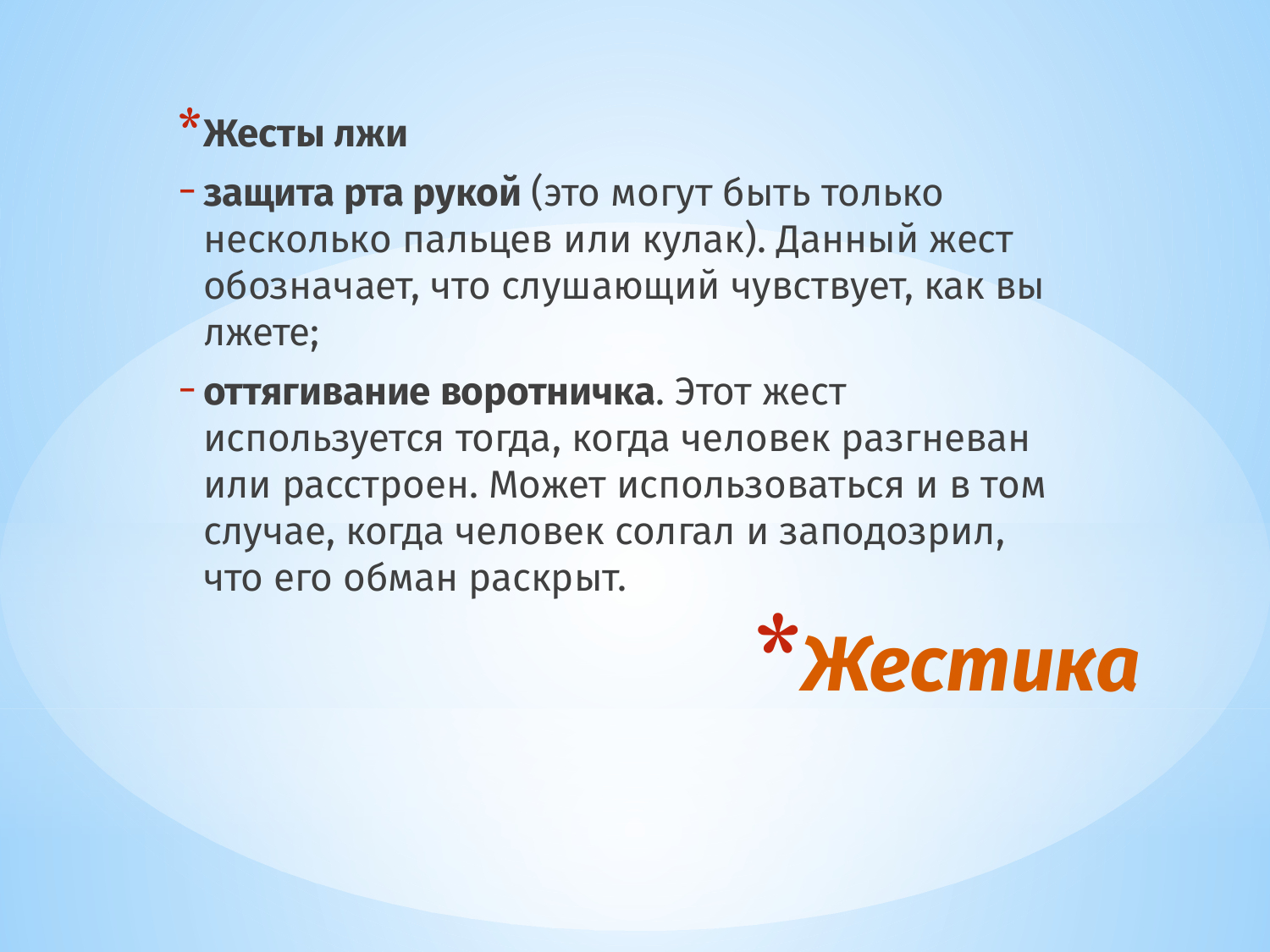

Жесты лжи
защита рта рукой (это могут быть только несколько пальцев или кулак). Данный жест обозначает, что слушающий чувствует, как вы лжете;
оттягивание воротничка. Этот жест используется тогда, когда человек разгневан или расстроен. Может использоваться и в том случае, когда человек солгал и заподозрил, что его обман раскрыт.
# Жестика